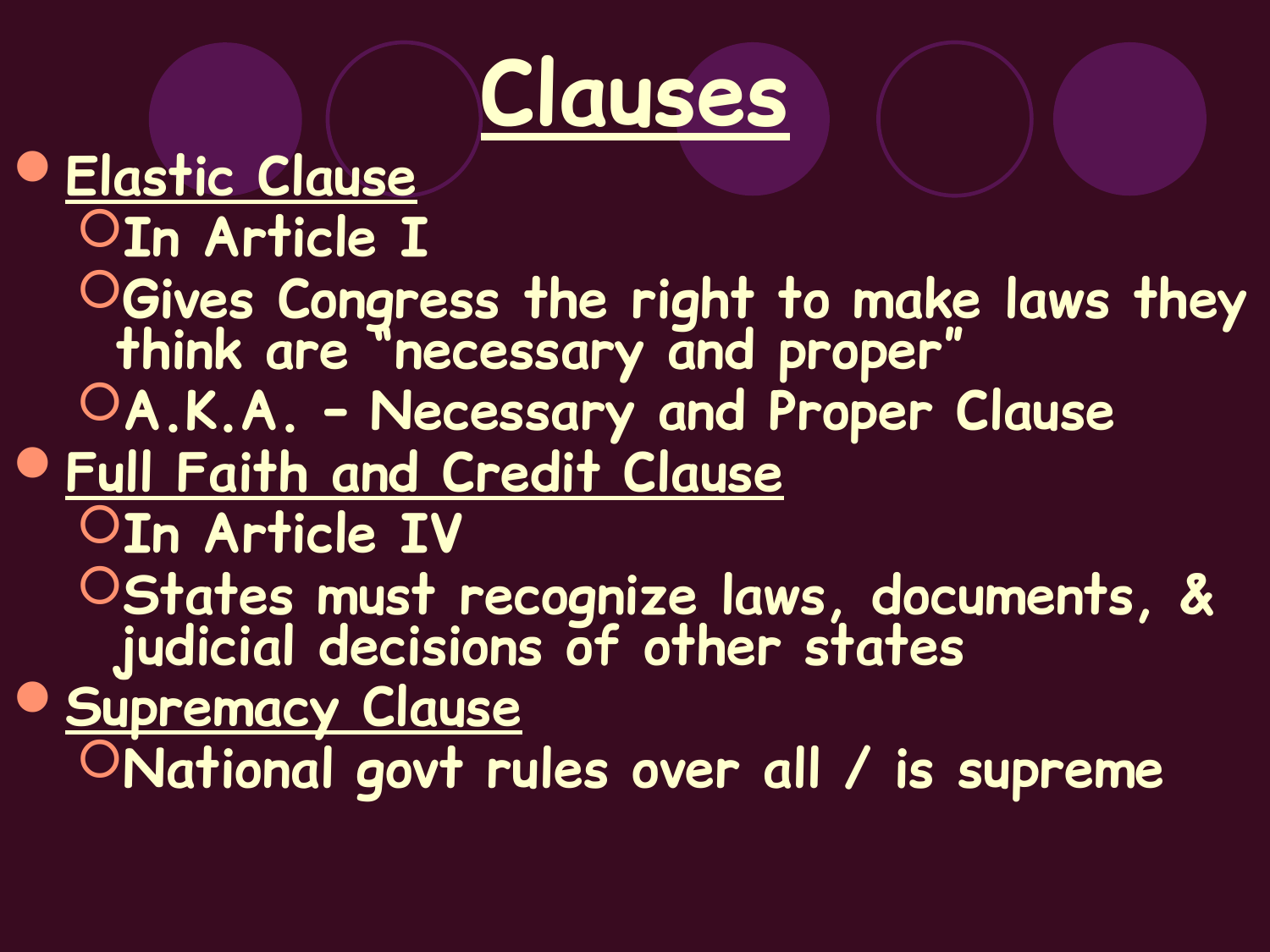

# Clauses
Elastic Clause
In Article I
Gives Congress the right to make laws they think are “necessary and proper”
A.K.A. – Necessary and Proper Clause
Full Faith and Credit Clause
In Article IV
States must recognize laws, documents, & judicial decisions of other states
Supremacy Clause
National govt rules over all / is supreme